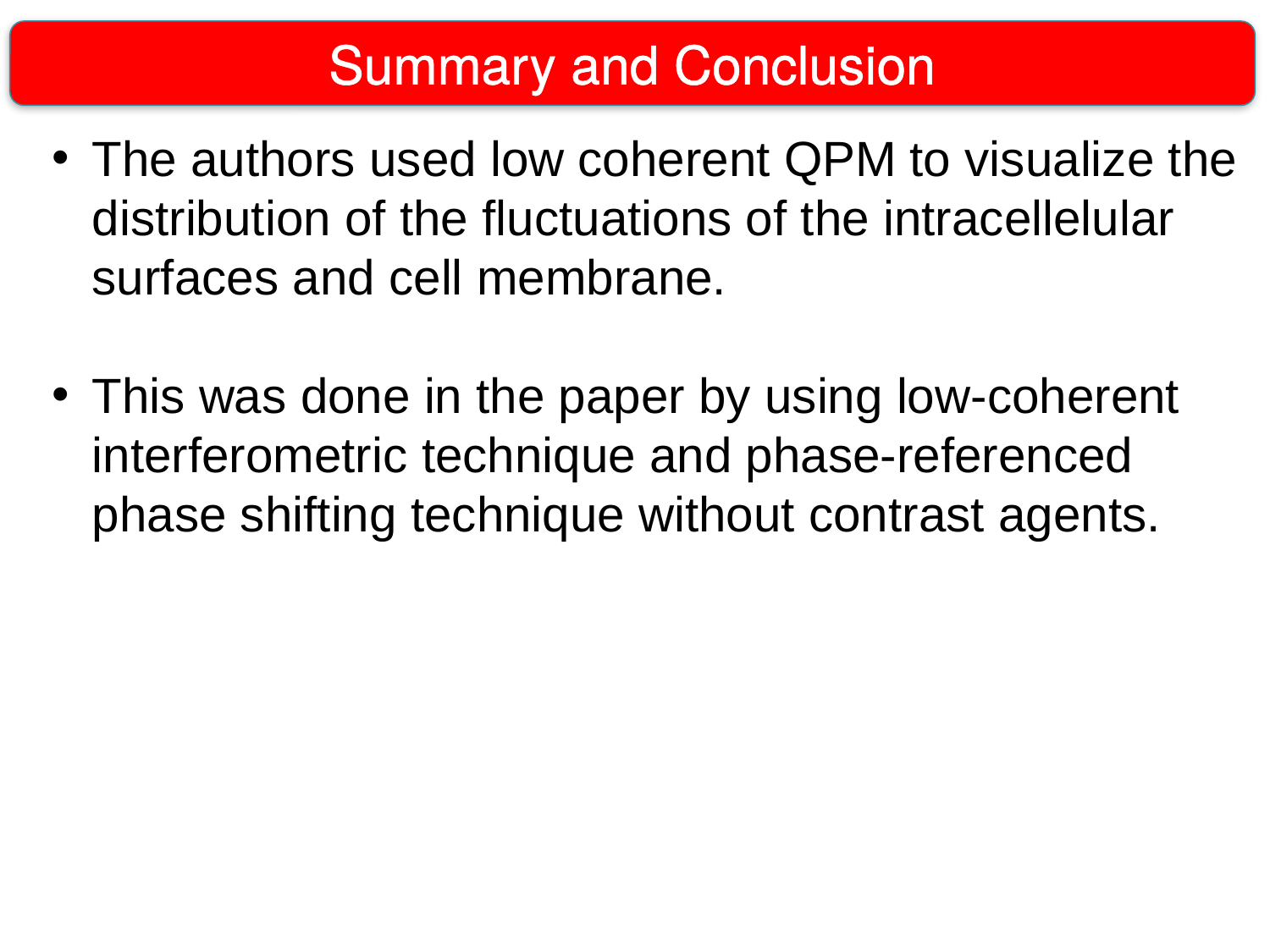

Summary and Conclusion
The authors used low coherent QPM to visualize the distribution of the fluctuations of the intracellelular surfaces and cell membrane.

This was done in the paper by using low-coherent interferometric technique and phase-referenced phase shifting technique without contrast agents.